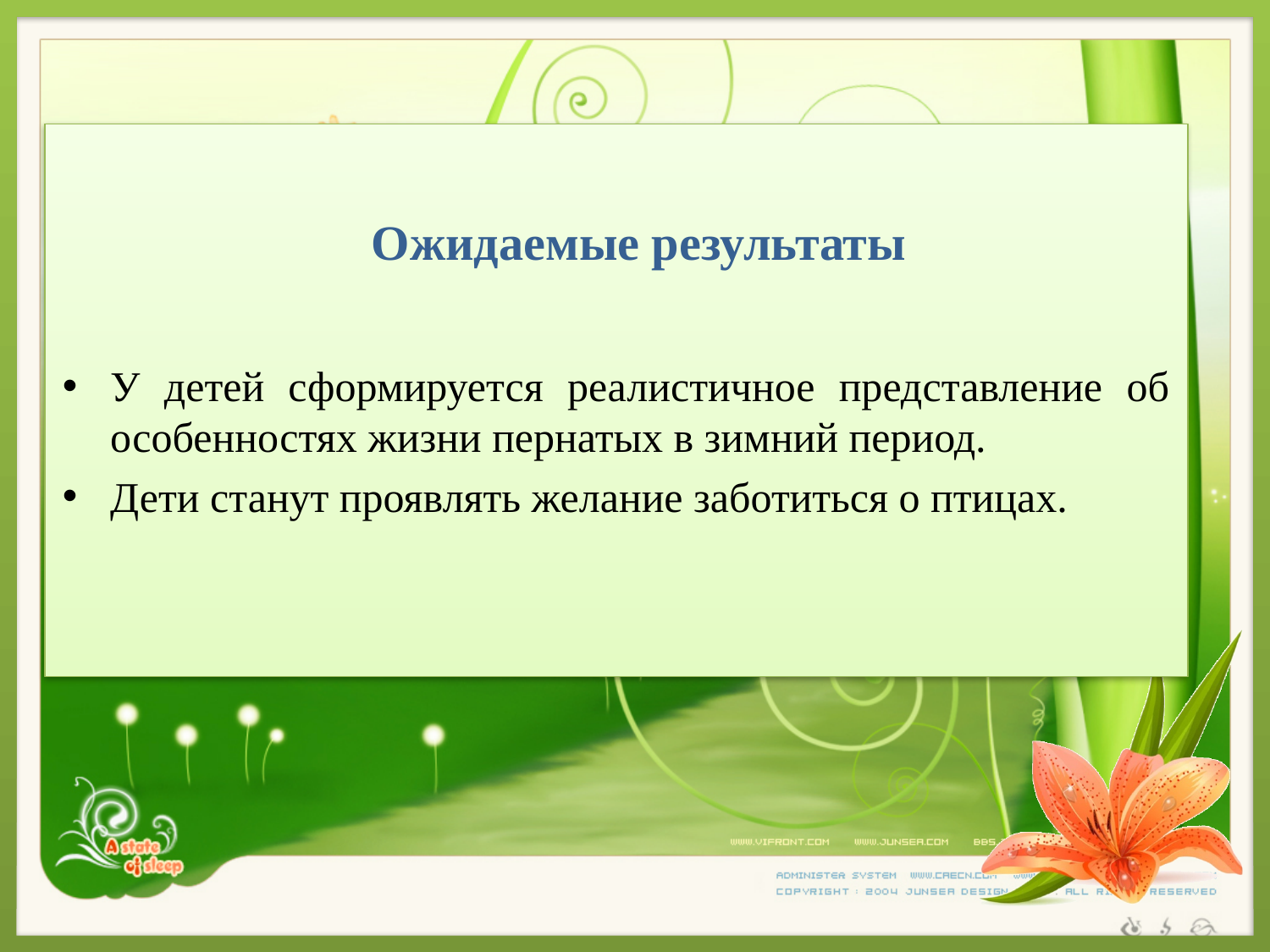

Ожидаемые результаты

У детей сформируется реалистичное представление об особенностях жизни пернатых в зимний период.
Дети станут проявлять желание заботиться о птицах.